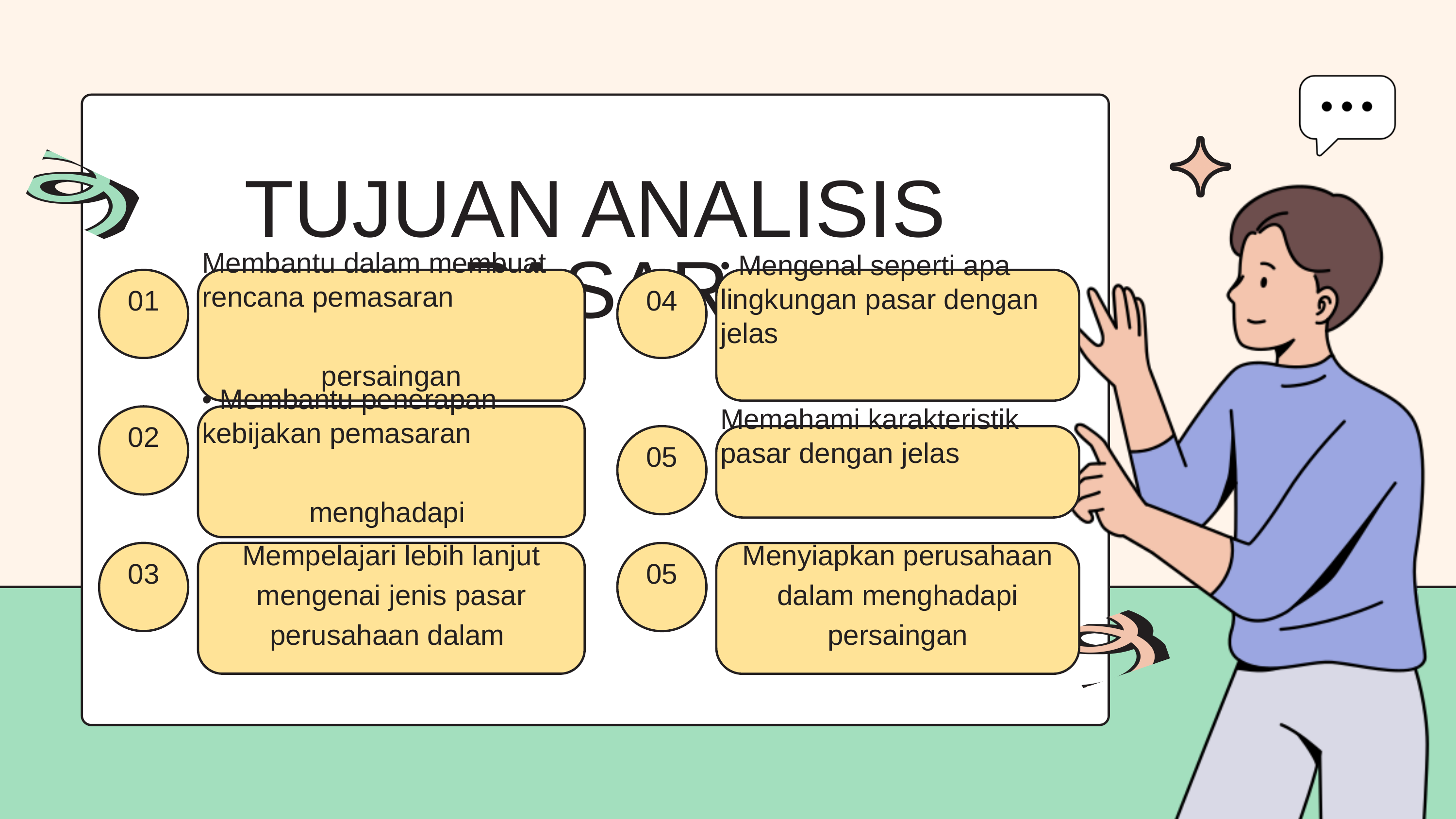

TUJUAN ANALISIS PASAR

01

Membantu dalam membuat rencana pemasaran
persaingan

• Membantu penerapan kebijakan pemasaran
menghadapi

Mempelajari lebih lanjut mengenai jenis pasar perusahaan dalam

04

• Mengenal seperti apa lingkungan pasar dengan jelas

02

05

Memahami karakteristik pasar dengan jelas

03

05

Menyiapkan perusahaan dalam menghadapi persaingan